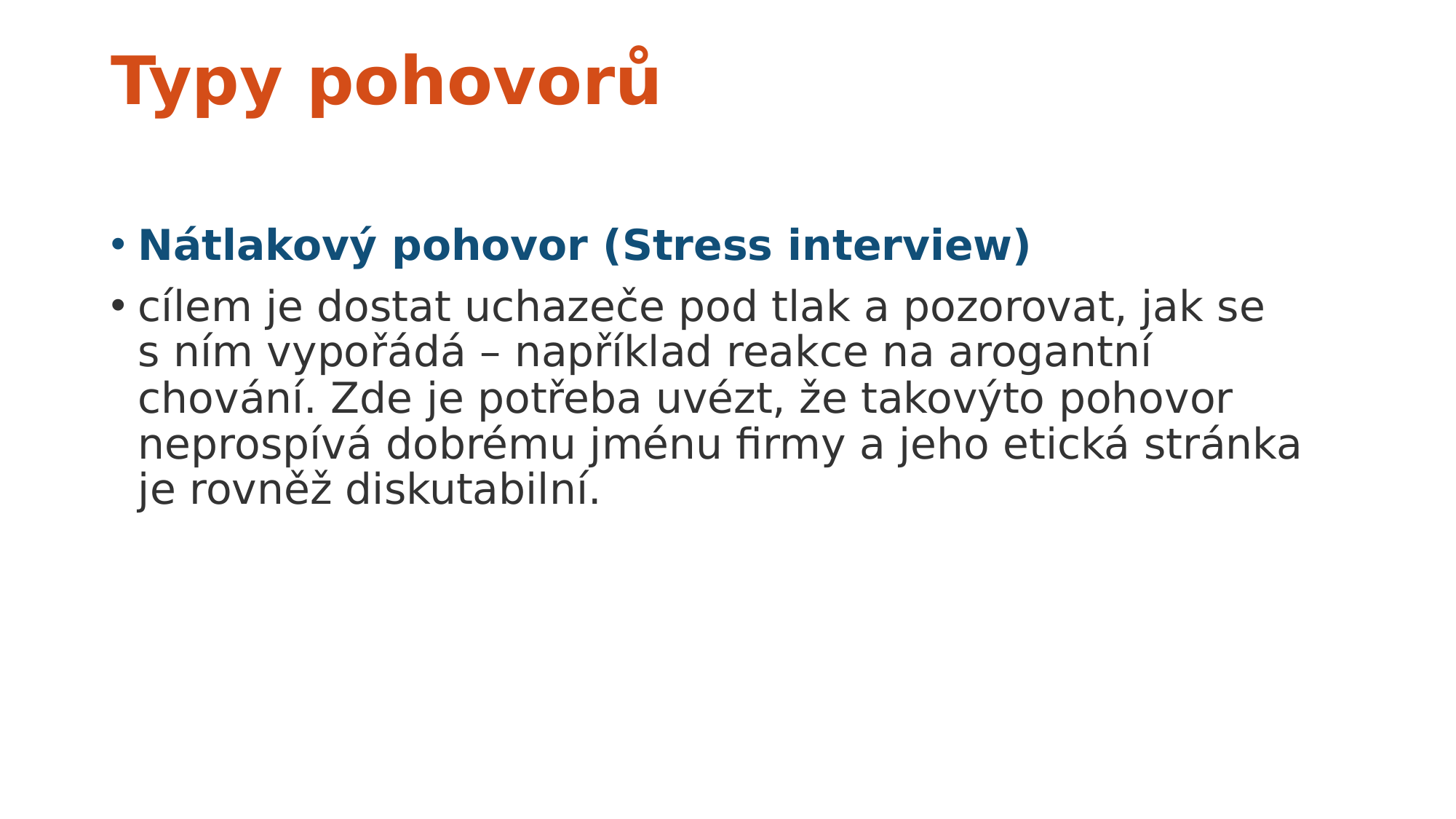

# Typy pohovorů
Nátlakový pohovor (Stress interview)
cílem je dostat uchazeče pod tlak a pozorovat, jak se s ním vypořádá – například reakce na arogantní chování. Zde je potřeba uvézt, že takovýto pohovor neprospívá dobrému jménu firmy a jeho etická stránka je rovněž diskutabilní.